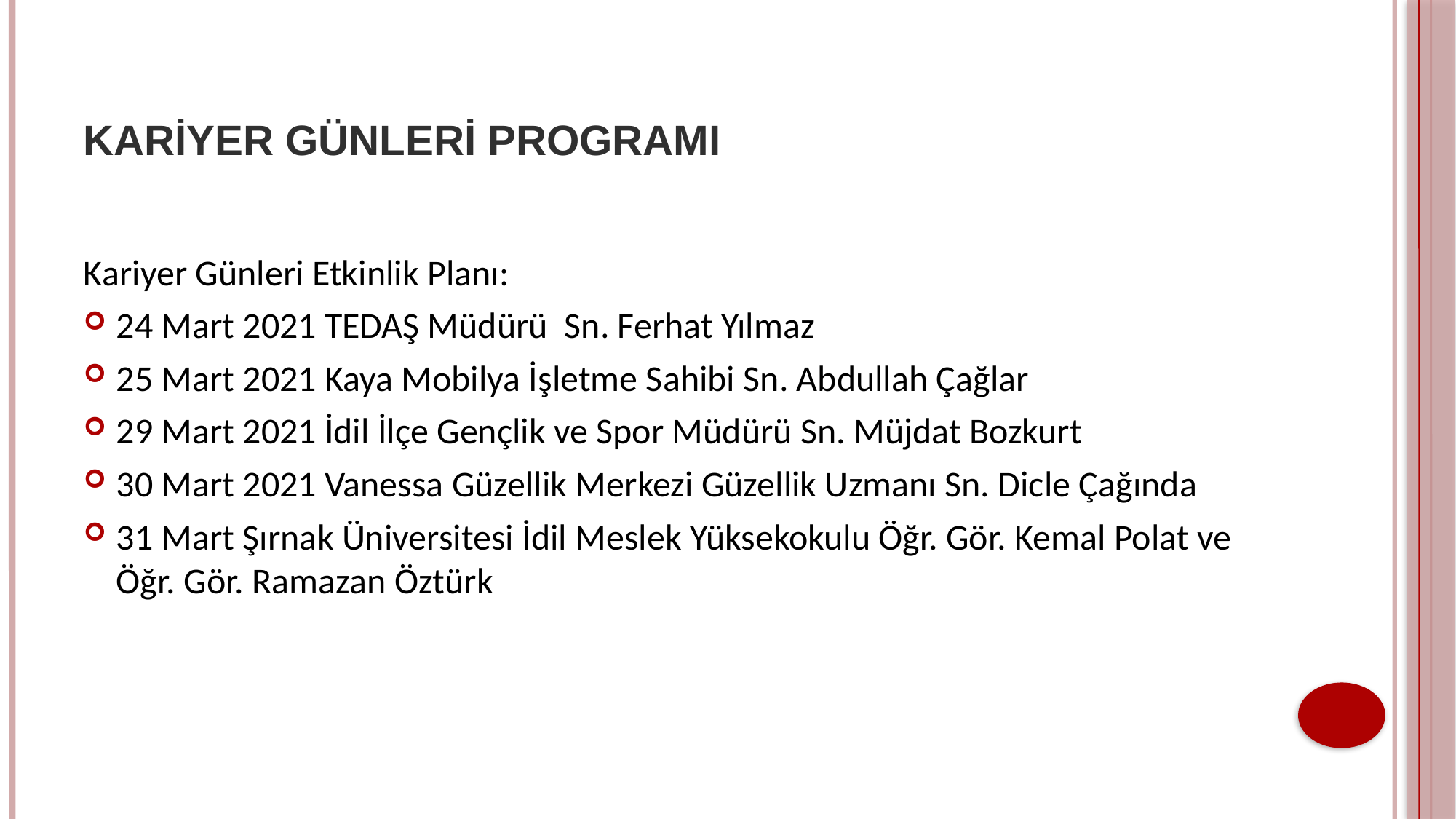

# KARİYER GÜNLERİ PROGRAMI

Kariyer Günleri Etkinlik Planı:
24 Mart 2021 TEDAŞ Müdürü  Sn. Ferhat Yılmaz
25 Mart 2021 Kaya Mobilya İşletme Sahibi Sn. Abdullah Çağlar
29 Mart 2021 İdil İlçe Gençlik ve Spor Müdürü Sn. Müjdat Bozkurt
30 Mart 2021 Vanessa Güzellik Merkezi Güzellik Uzmanı Sn. Dicle Çağında
31 Mart Şırnak Üniversitesi İdil Meslek Yüksekokulu Öğr. Gör. Kemal Polat ve Öğr. Gör. Ramazan Öztürk